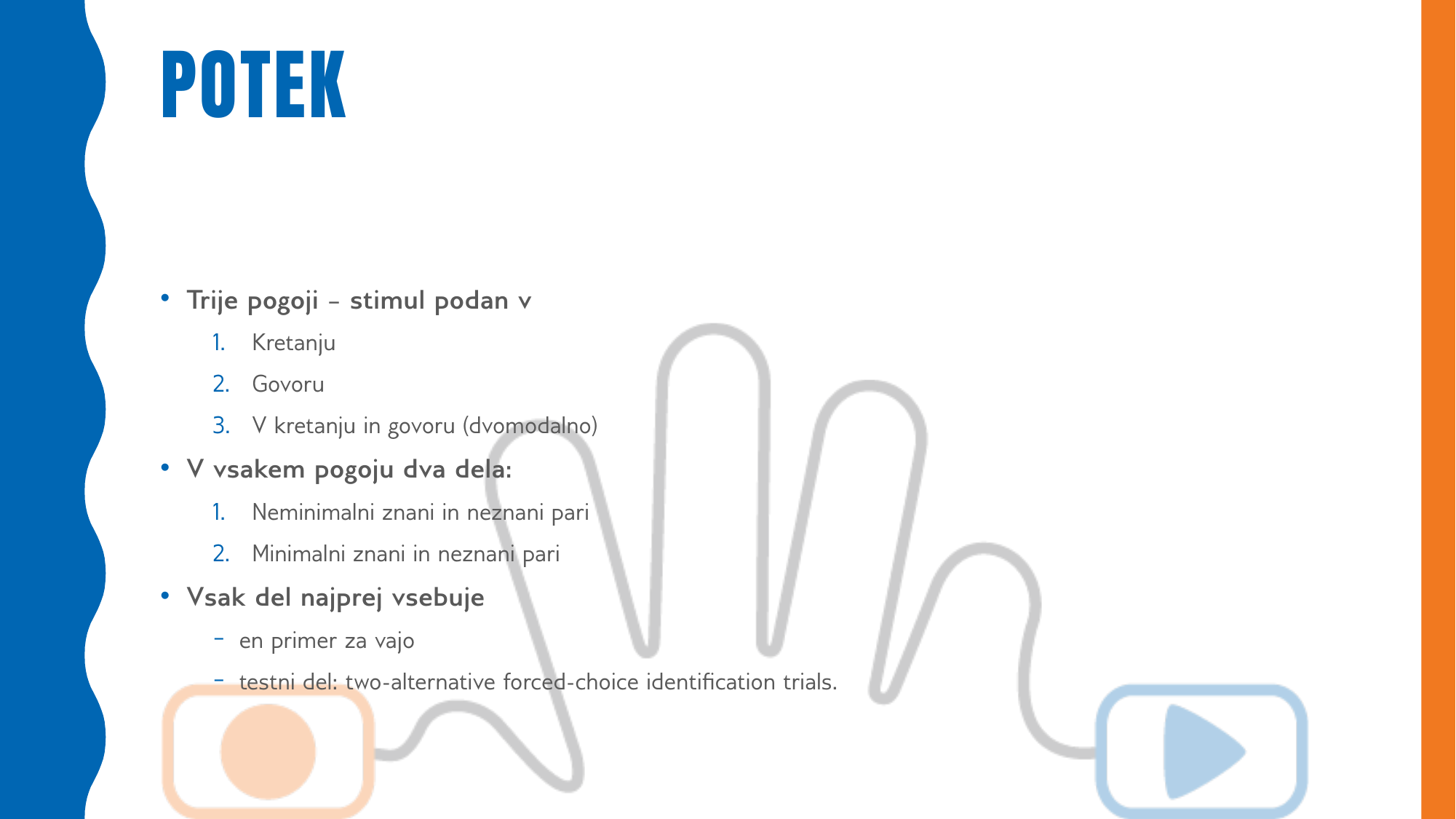

# potek
Trije pogoji – stimul podan v
Kretanju
Govoru
V kretanju in govoru (dvomodalno)
V vsakem pogoju dva dela:
Neminimalni znani in neznani pari
Minimalni znani in neznani pari
Vsak del najprej vsebuje
en primer za vajo
testni del: two-alternative forced-choice identification trials.